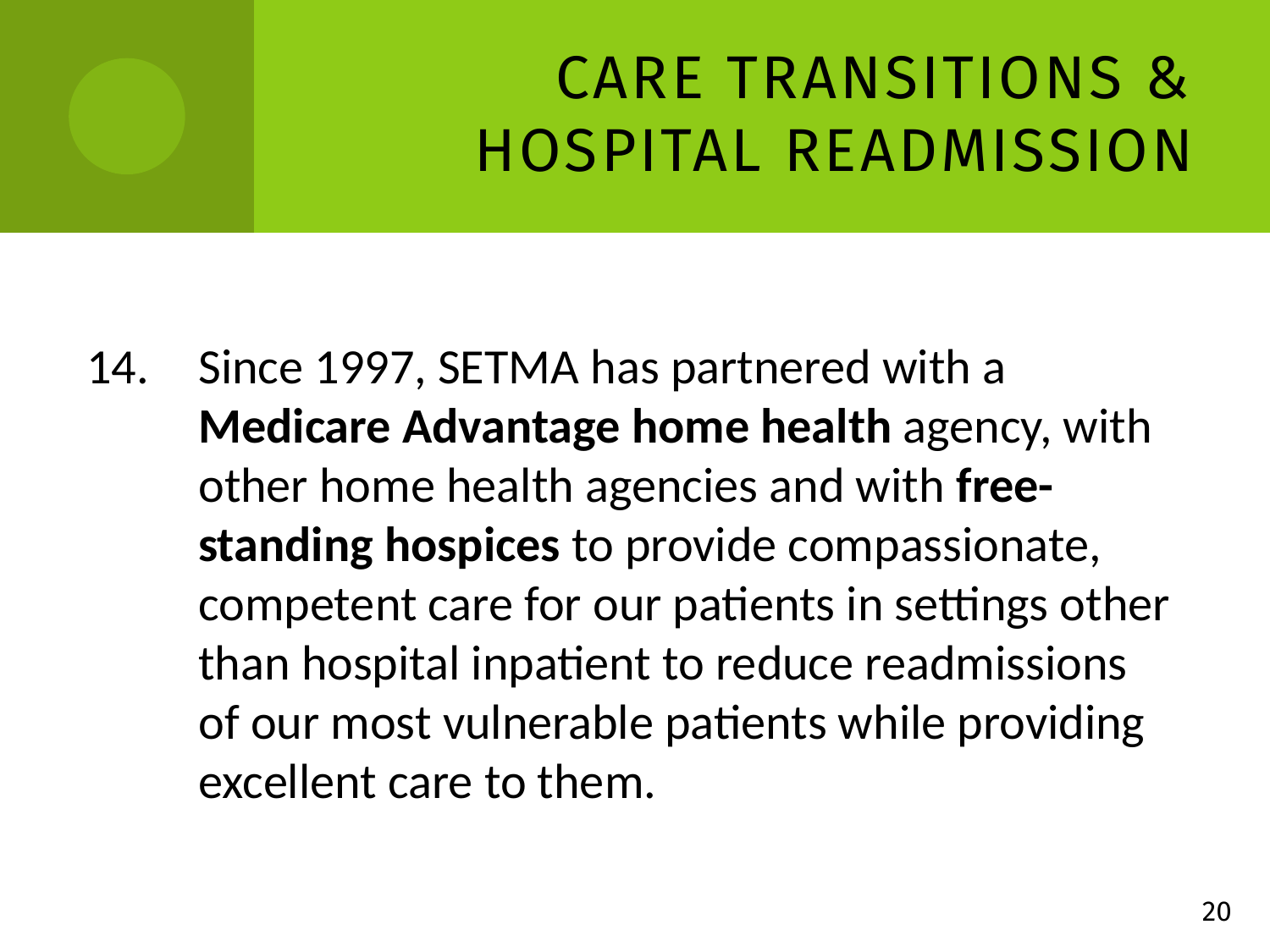

# Care Transitions & Hospital Readmission
Since 1997, SETMA has partnered with a Medicare Advantage home health agency, with other home health agencies and with free-standing hospices to provide compassionate, competent care for our patients in settings other than hospital inpatient to reduce readmissions of our most vulnerable patients while providing excellent care to them.

20